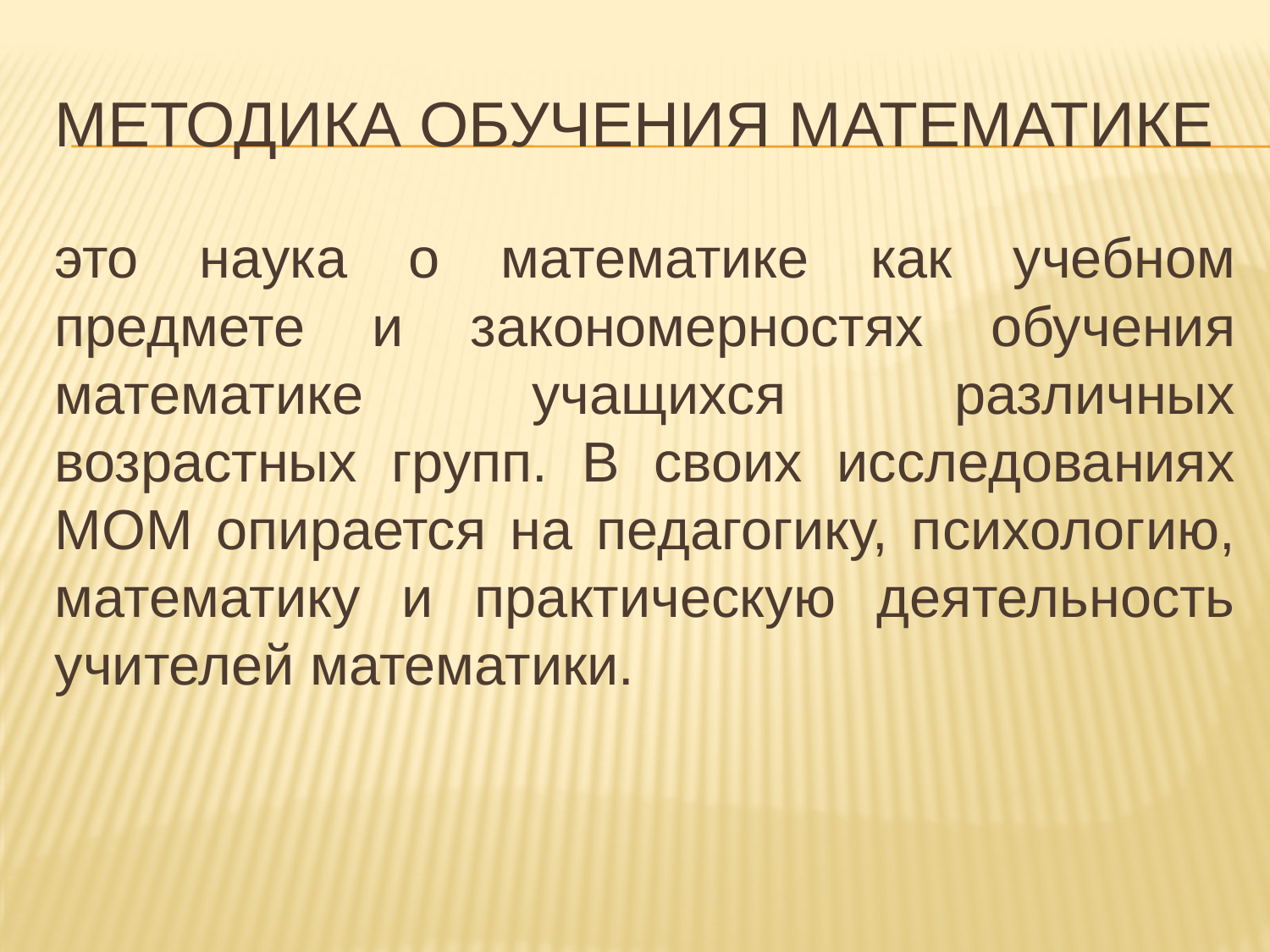

# Методика обучения математике
это наука о математике как учебном предмете и закономерностях обучения математике учащихся различных возрастных групп. В своих исследованиях МОМ опирается на педагогику, психологию, математику и практическую деятельность учителей математики.